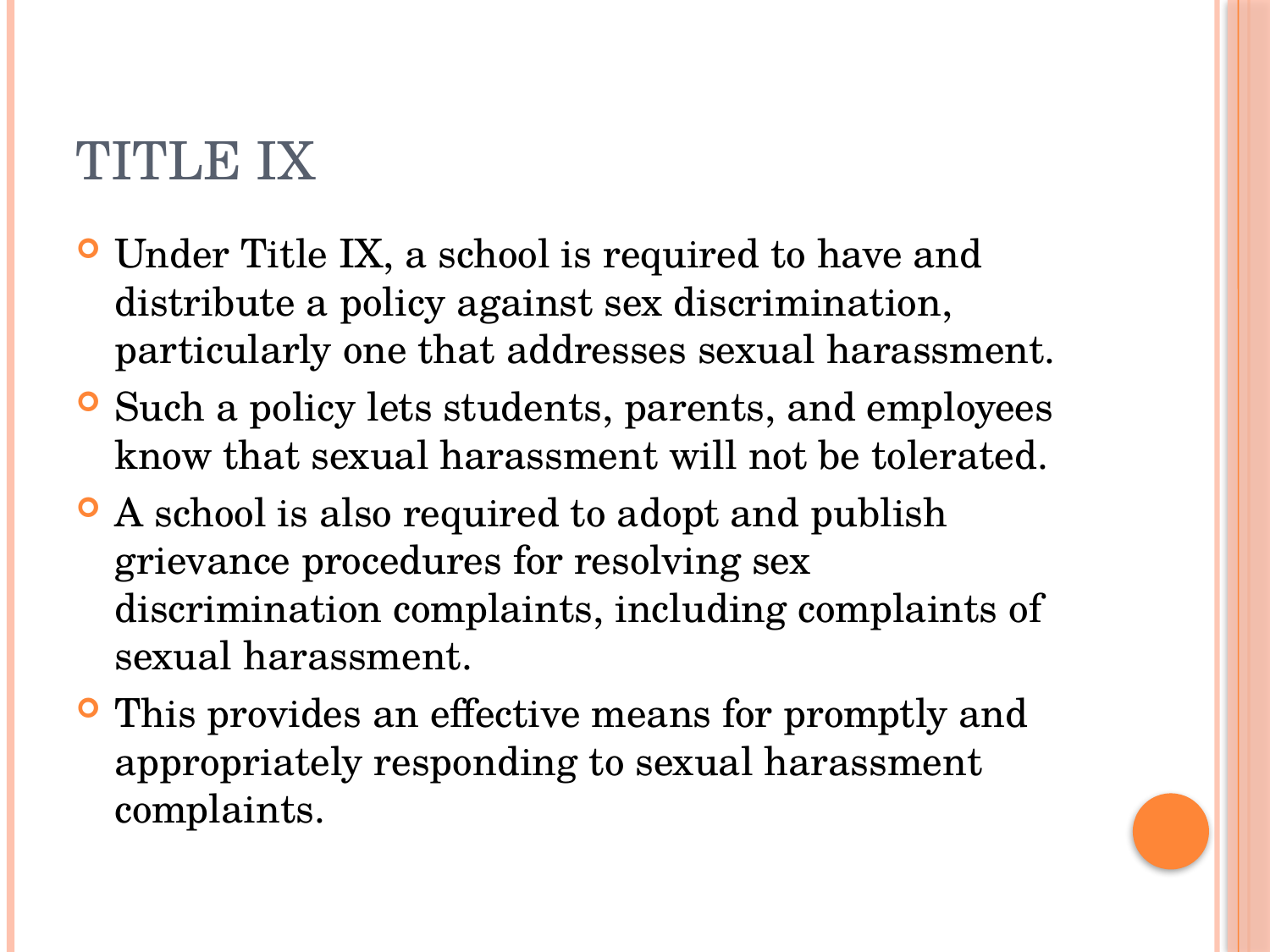

# Title IX
Under Title IX, a school is required to have and distribute a policy against sex discrimination, particularly one that addresses sexual harassment.
Such a policy lets students, parents, and employees know that sexual harassment will not be tolerated.
A school is also required to adopt and publish grievance procedures for resolving sex discrimination complaints, including complaints of sexual harassment.
This provides an effective means for promptly and appropriately responding to sexual harassment complaints.